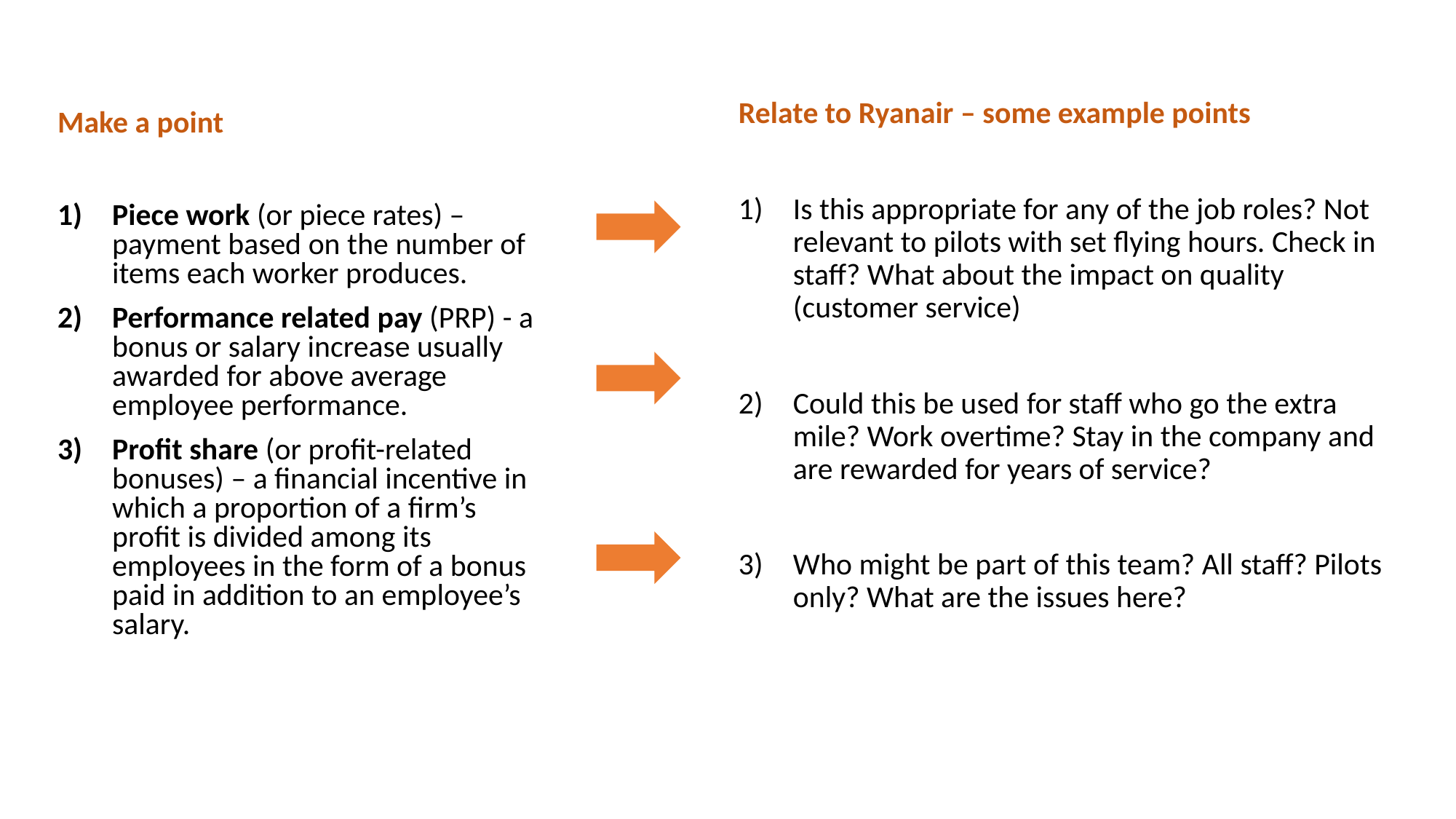

Relate to Ryanair – some example points

Is this appropriate for any of the job roles? Not relevant to pilots with set flying hours. Check in staff? What about the impact on quality (customer service)

Could this be used for staff who go the extra mile? Work overtime? Stay in the company and are rewarded for years of service?

Who might be part of this team? All staff? Pilots only? What are the issues here?
Make a point

Piece work (or piece rates) – payment based on the number of items each worker produces.
Performance related pay (PRP) - a bonus or salary increase usually awarded for above average employee performance.
Profit share (or profit-related bonuses) – a financial incentive in which a proportion of a firm’s profit is divided among its employees in the form of a bonus paid in addition to an employee’s salary.